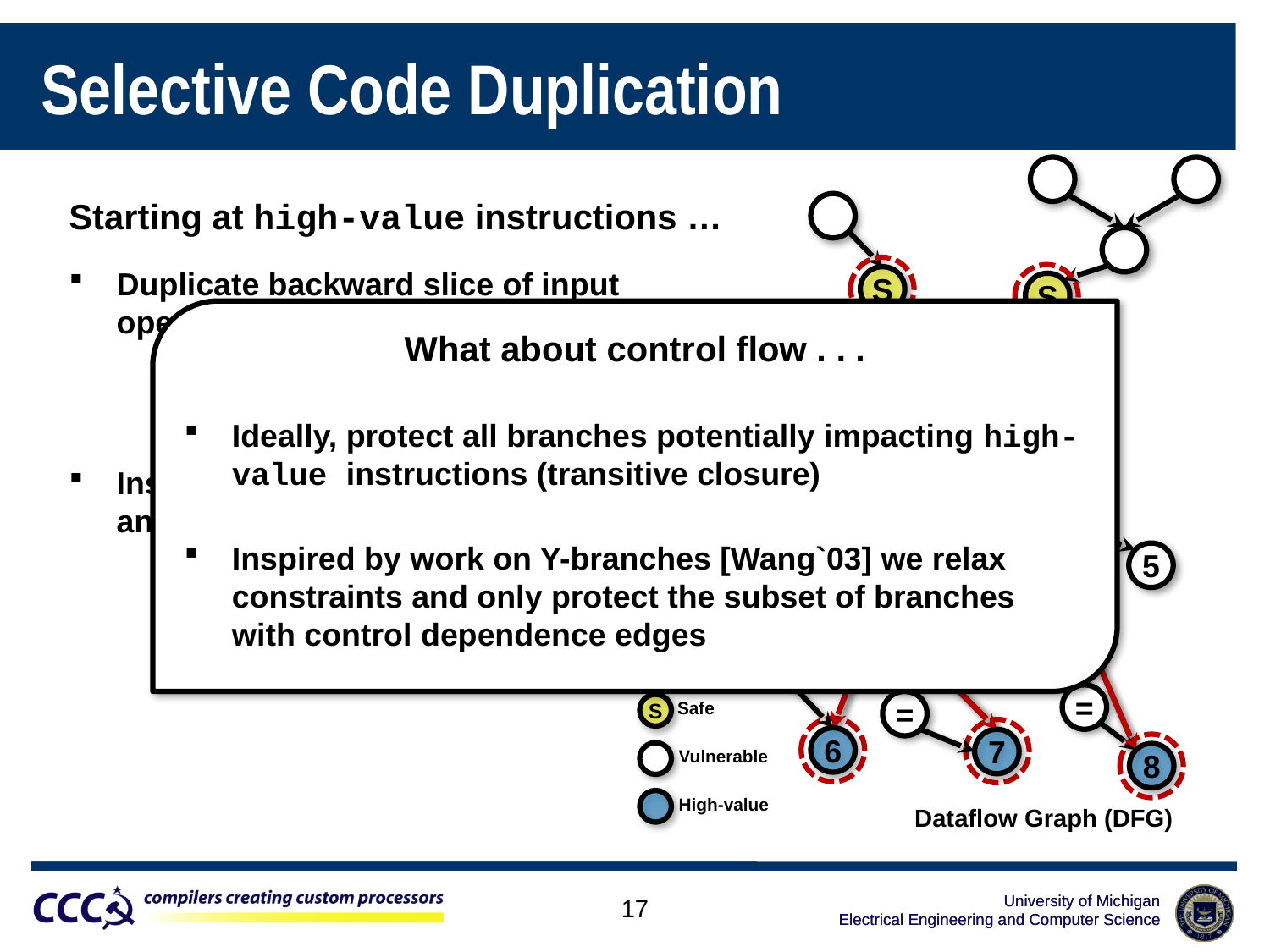

# Selective Code Duplication

Duplicate backward slice of input operands, terminating at
Load instructions (“L”)
safe instructions (“S”)

Insert checks prior to use (compare and branch)
Each use has its own check
Starting at high-value instructions …

S
S
What about control flow . . .

Ideally, protect all branches potentially impacting high-value instructions (transitive closure)

Inspired by work on Y-branches [Wang`03] we relax constraints and only protect the subset of branches with control dependence edges

1
1’

2
L

5
4
2’

3
3’
4’
=
=
=
Safe
S
Vulnerable

High-value

6
7

8
Dataflow Graph (DFG)
17